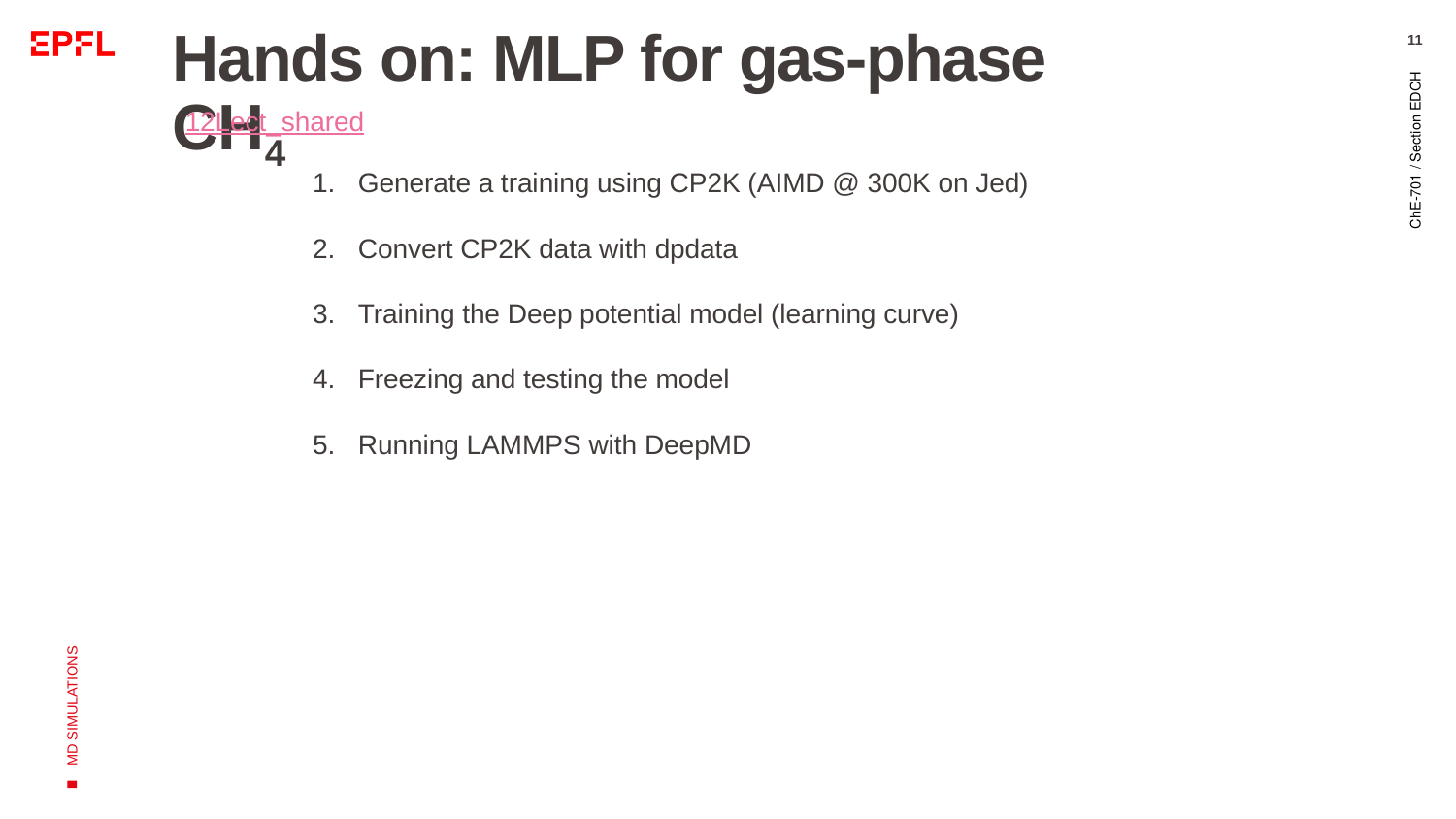

11
# Hands on: MLP for gas-phase CH4
12Lect_shared
Generate a training using CP2K (AIMD @ 300K on Jed)

Convert CP2K data with dpdata

Training the Deep potential model (learning curve)

Freezing and testing the model

Running LAMMPS with DeepMD
ChE-701 / Section EDCH

MD SIMULATIONS